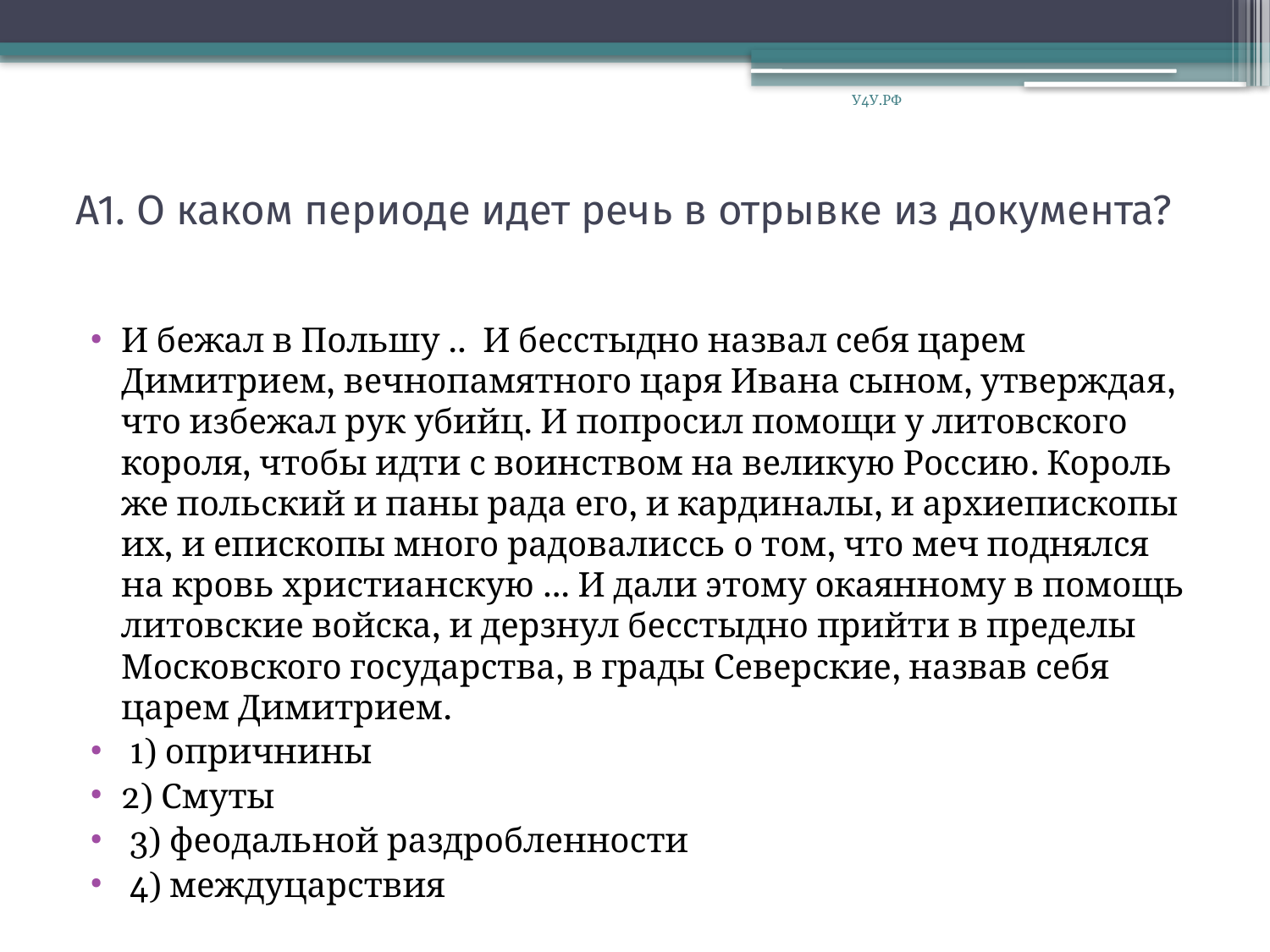

У4У.РФ
# А1. О каком периоде идет речь в отрывке из документа?
И бежал в Польшу ..  И бесстыдно назвал себя царем Димитрием, вечнопамятного царя Ивана сыном, утверждая, что избежал рук убийц. И попросил помощи у литовского короля, чтобы идти с воинством на великую Россию. Король же польский и паны ­рада его, и кардиналы, и архиепископы их, и епископы много радовалиссь о том, что меч поднялся на кровь христианскую ... И дали этому окаянному в помощь литовские войска, и дерзнул бесстыдно прийти в пределы Московского государства, в грады Северские, назвав себя царем Димитрием.
 1) опричнины
2) Смуты
 3) феодальной раздробленности
 4) междуцарствия